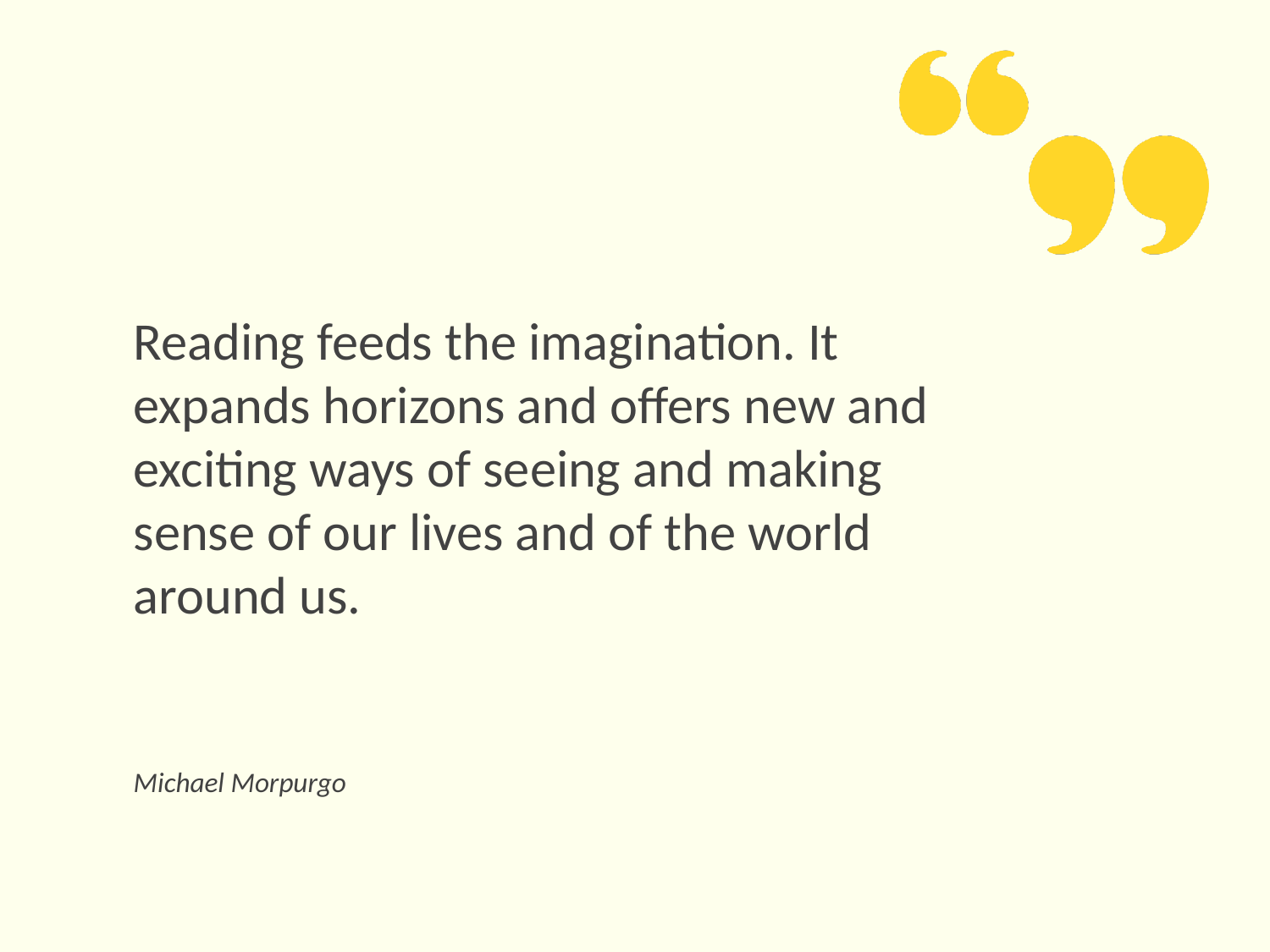

Reading feeds the imagination. It expands horizons and offers new and exciting ways of seeing and making sense of our lives and of the world around us.
Michael Morpurgo